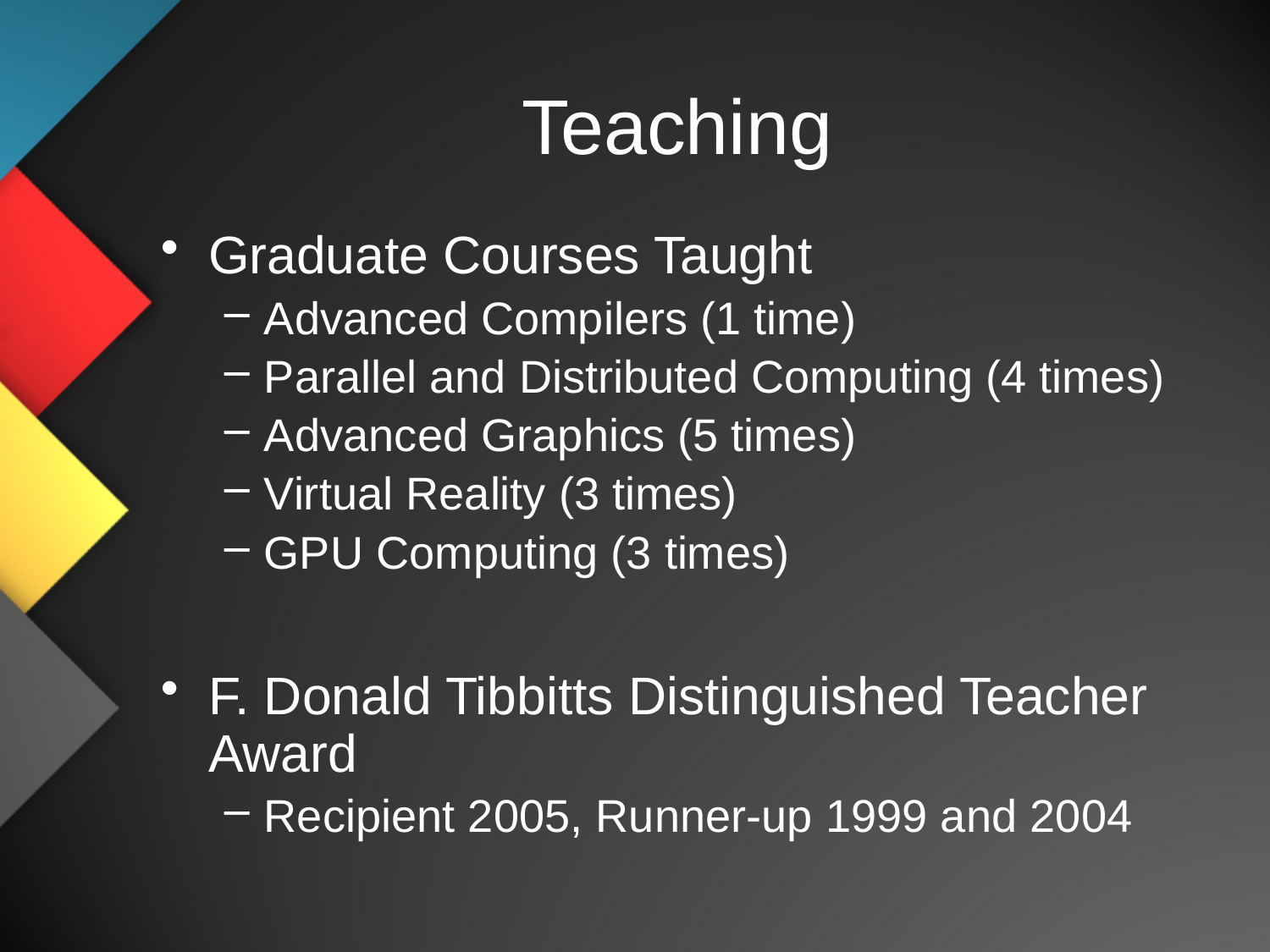

# Teaching
Graduate Courses Taught
Advanced Compilers (1 time)
Parallel and Distributed Computing (4 times)
Advanced Graphics (5 times)
Virtual Reality (3 times)
GPU Computing (3 times)

F. Donald Tibbitts Distinguished Teacher Award
Recipient 2005, Runner-up 1999 and 2004